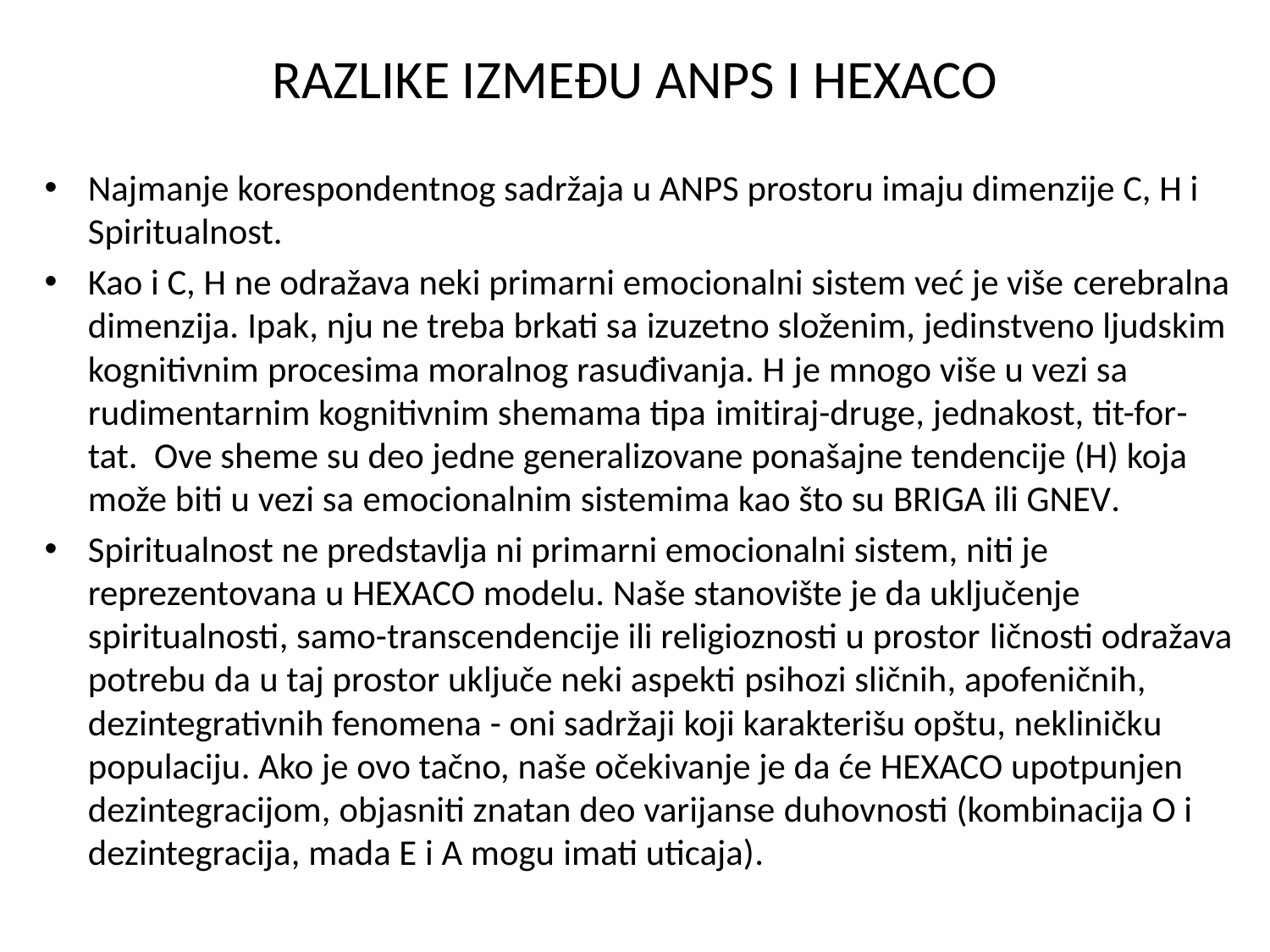

# RAZLIKE IZMEĐU ANPS I HEXACO
Najmanje korespondentnog sadržaja u ANPS prostoru imaju dimenzije C, H i Spiritualnost.
Kao i C, H ne odražava neki primarni emocionalni sistem već je više cerebralna dimenzija. Ipak, nju ne treba brkati sa izuzetno složenim, jedinstveno ljudskim kognitivnim procesima moralnog rasuđivanja. H je mnogo više u vezi sa rudimentarnim kognitivnim shemama tipa imitiraj-druge, jednakost, tit-for-tat.  Ove sheme su deo jedne generalizovane ponašajne tendencije (H) koja može biti u vezi sa emocionalnim sistemima kao što su BRIGA ili GNEV.
Spiritualnost ne predstavlja ni primarni emocionalni sistem, niti je reprezentovana u HEXACO modelu. Naše stanovište je da uključenje spiritualnosti, samo-transcendencije ili religioznosti u prostor ličnosti odražava potrebu da u taj prostor uključe neki aspekti psihozi sličnih, apofeničnih,  dezintegrativnih fenomena - oni sadržaji koji karakterišu opštu, nekliničku populaciju. Ako je ovo tačno, naše očekivanje je da će HEXACO upotpunjen dezintegracijom, objasniti znatan deo varijanse duhovnosti (kombinacija O i dezintegracija, mada E i A mogu imati uticaja).